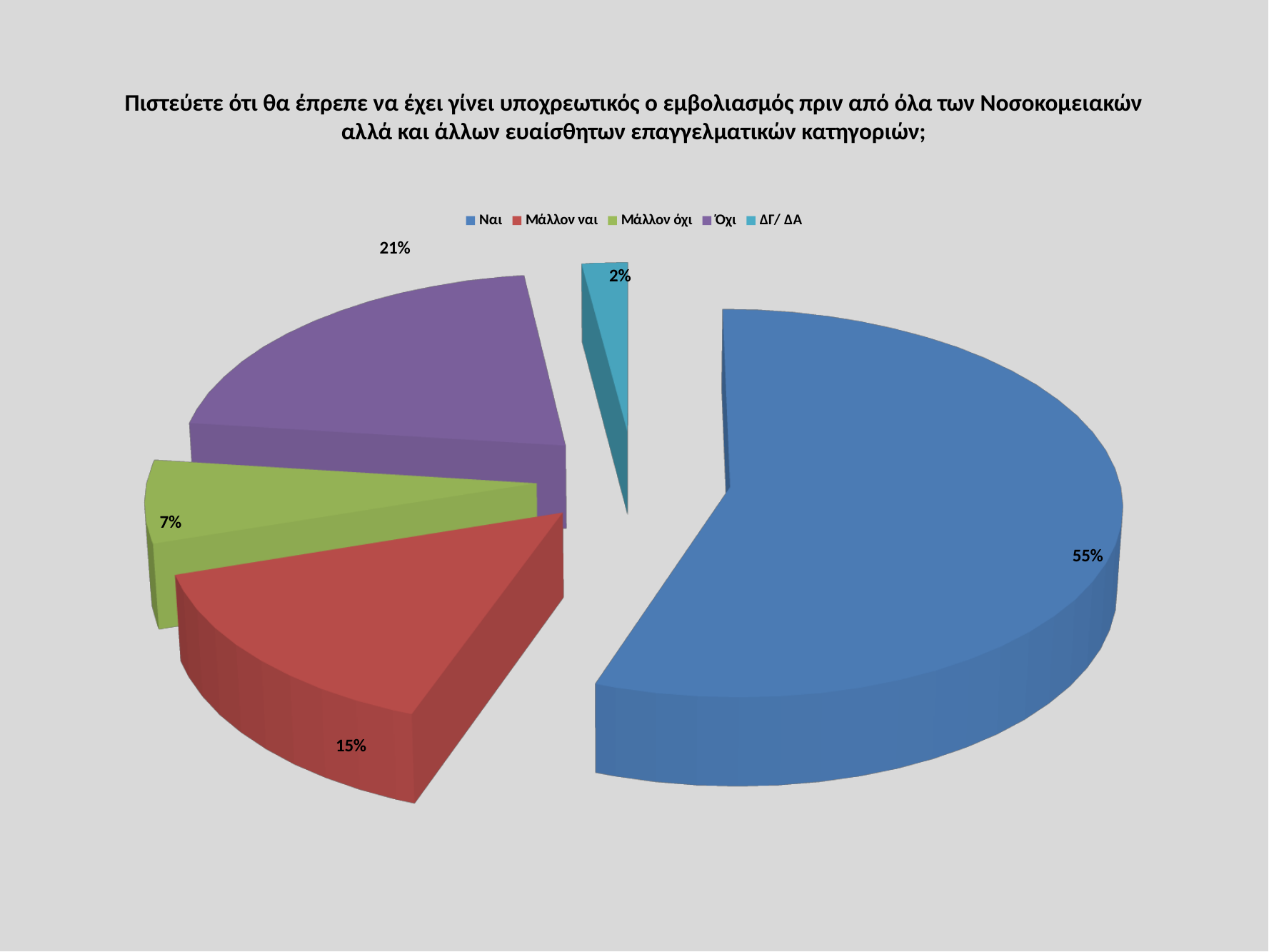

# Πιστεύετε ότι θα έπρεπε να έχει γίνει υποχρεωτικός ο εμβολιασμός πριν από όλα των Νοσοκομειακών αλλά και άλλων ευαίσθητων επαγγελματικών κατηγοριών;

[unsupported chart]